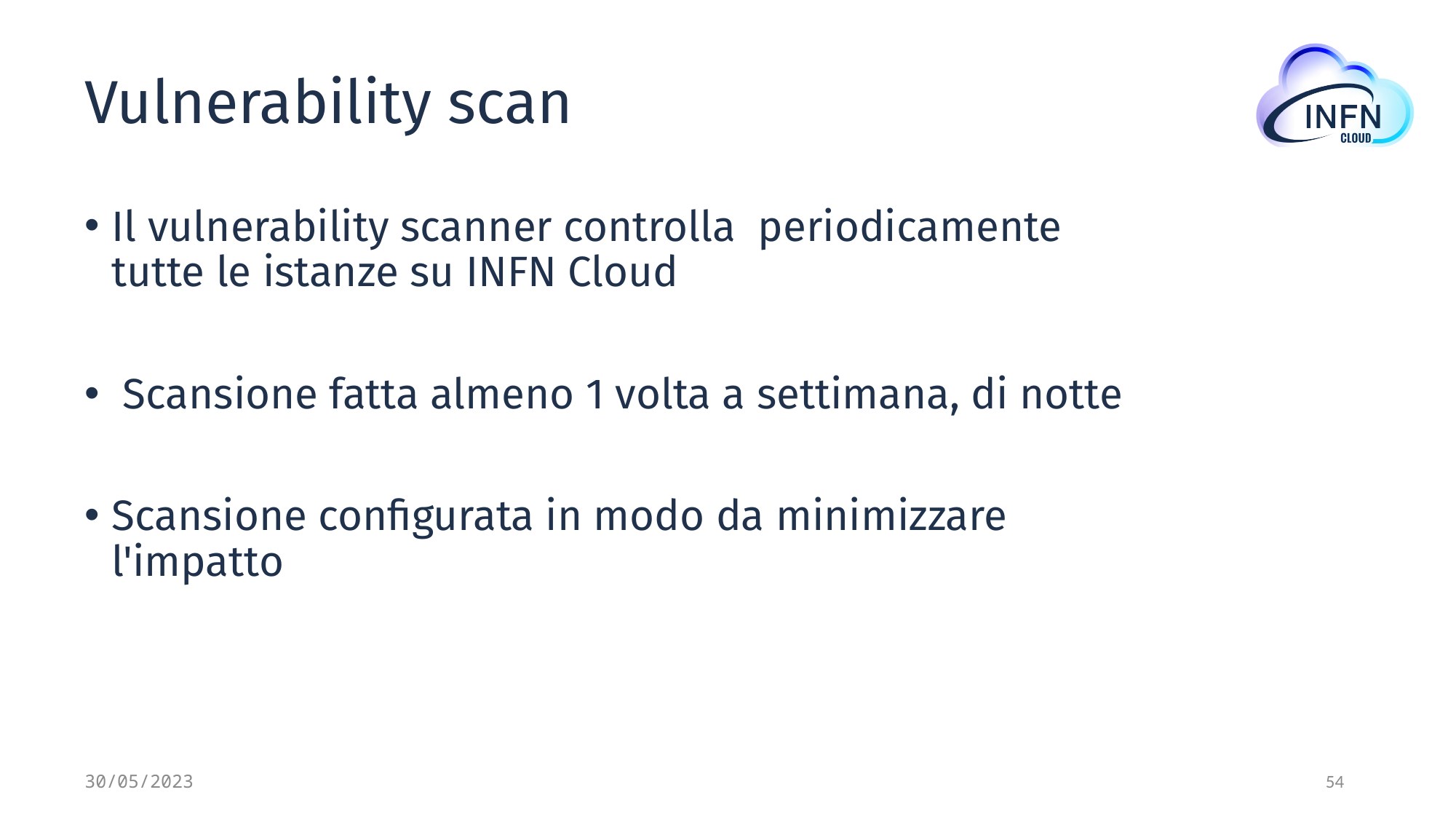

# Vulnerability scan
Il vulnerability scanner controlla  periodicamente tutte le istanze su INFN Cloud

 Scansione fatta almeno 1 volta a settimana, di notte

Scansione configurata in modo da minimizzare l'impatto

30/05/2023

54